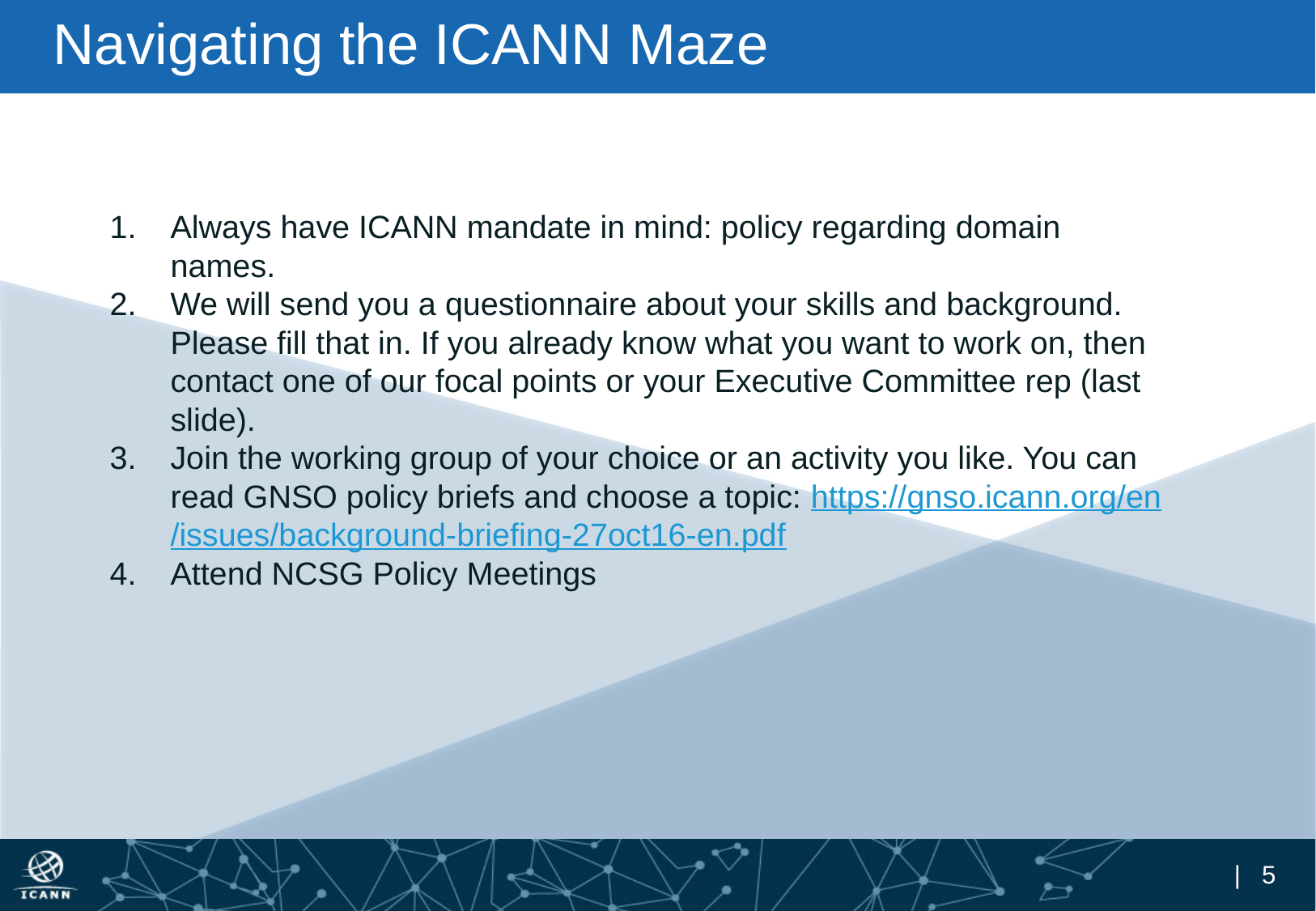

# Navigating the ICANN Maze
Always have ICANN mandate in mind: policy regarding domain names.
We will send you a questionnaire about your skills and background. Please fill that in. If you already know what you want to work on, then contact one of our focal points or your Executive Committee rep (last slide).
Join the working group of your choice or an activity you like. You can read GNSO policy briefs and choose a topic: https://gnso.icann.org/en/issues/background-briefing-27oct16-en.pdf
Attend NCSG Policy Meetings